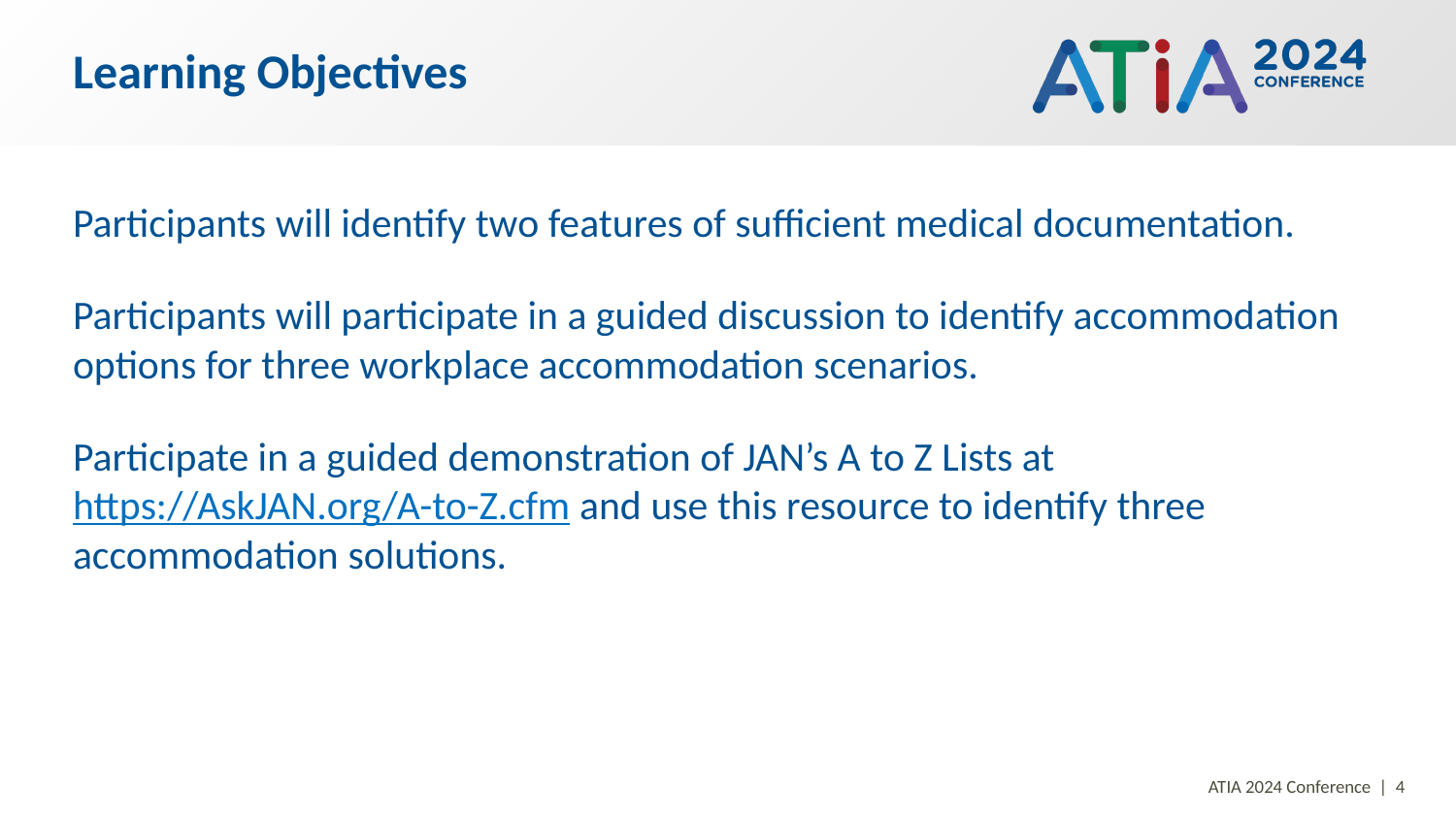

# Learning Objectives
Participants will identify two features of sufficient medical documentation.
Participants will participate in a guided discussion to identify accommodation options for three workplace accommodation scenarios.
Participate in a guided demonstration of JAN’s A to Z Lists at https://AskJAN.org/A-to-Z.cfm and use this resource to identify three accommodation solutions.